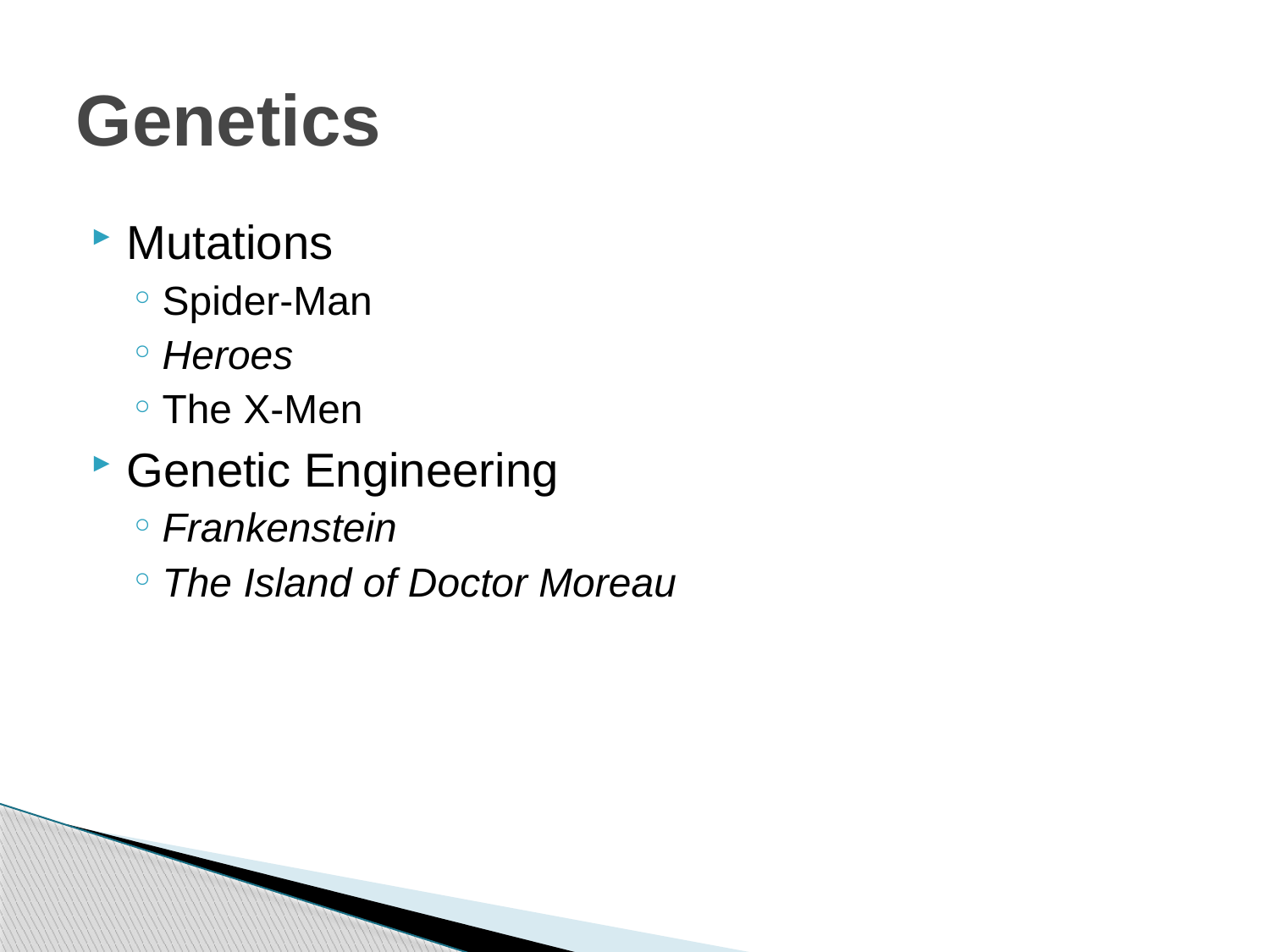

# Genetics
Mutations
Spider-Man
Heroes
The X-Men
Genetic Engineering
Frankenstein
The Island of Doctor Moreau